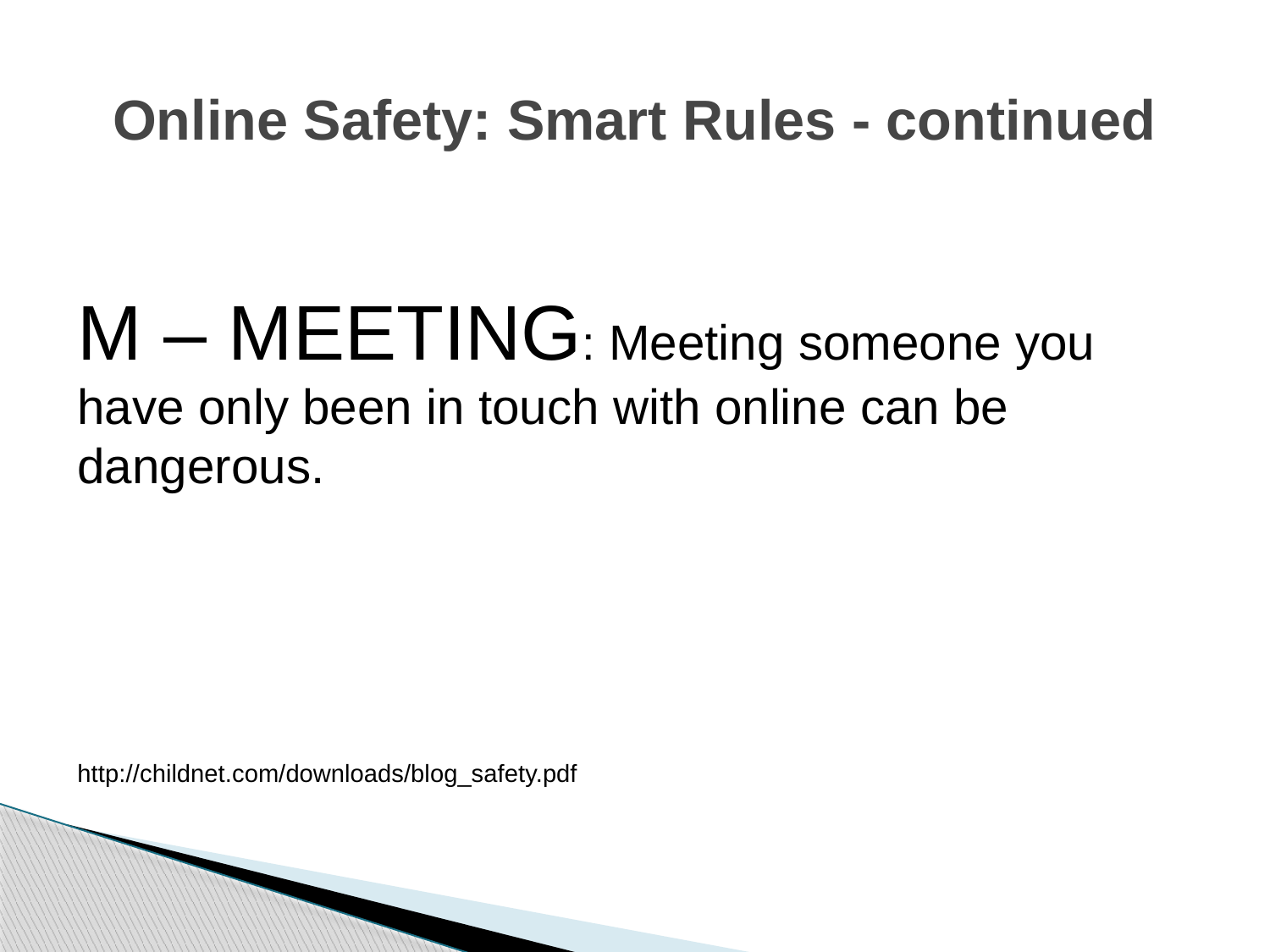

# Online Safety: Smart Rules - continued
M – MEETING: Meeting someone you have only been in touch with online can be dangerous.

http://childnet.com/downloads/blog_safety.pdf